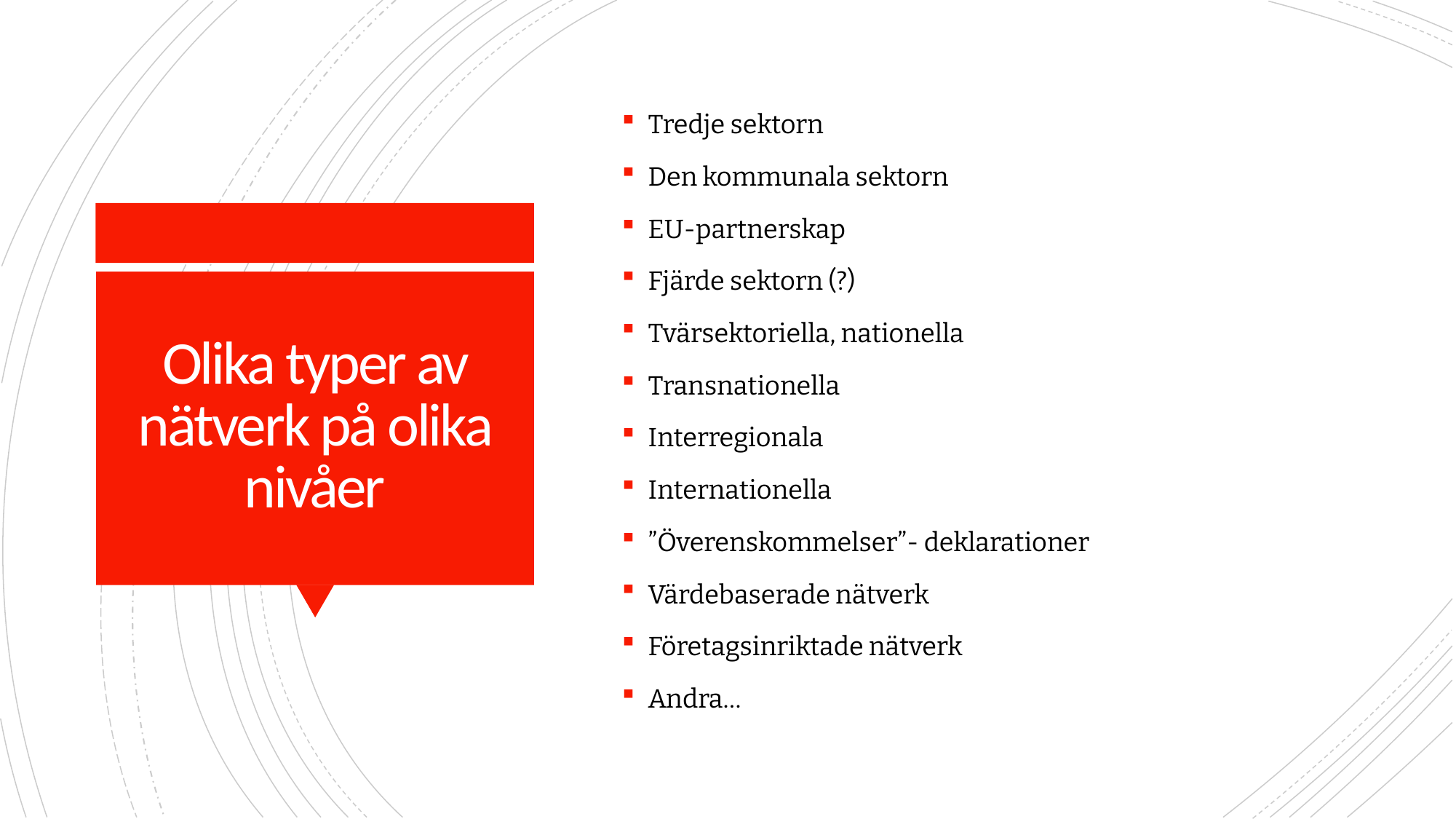

Tredje sektorn
Den kommunala sektorn
EU-partnerskap
Fjärde sektorn (?)
Tvärsektoriella, nationella
Transnationella
Interregionala
Internationella
”Överenskommelser”- deklarationer
Värdebaserade nätverk
Företagsinriktade nätverk
Andra…

# Olika typer av nätverk på olika nivåer